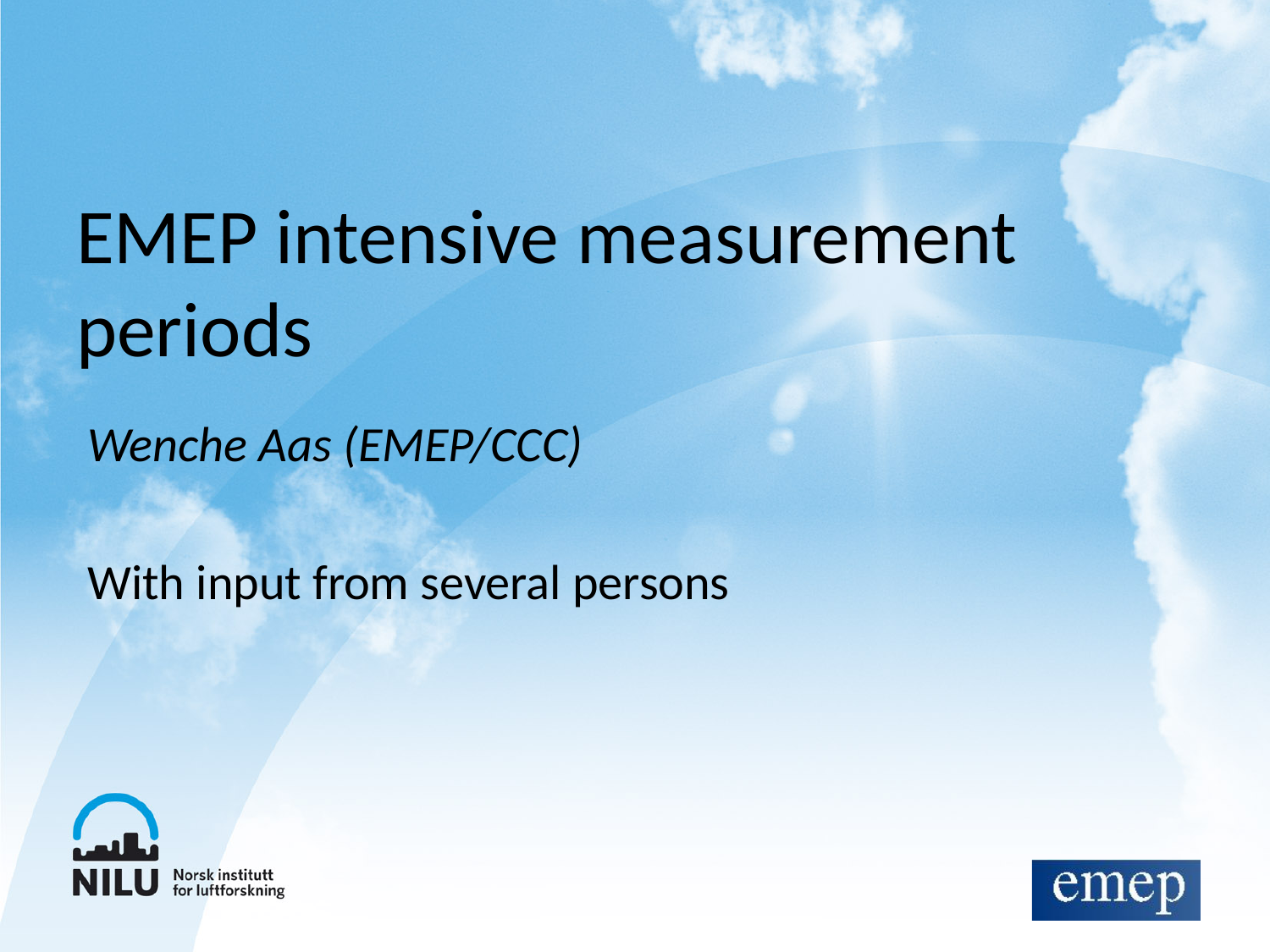

# EMEP intensive measurement periods
Wenche Aas (EMEP/CCC)

With input from several persons